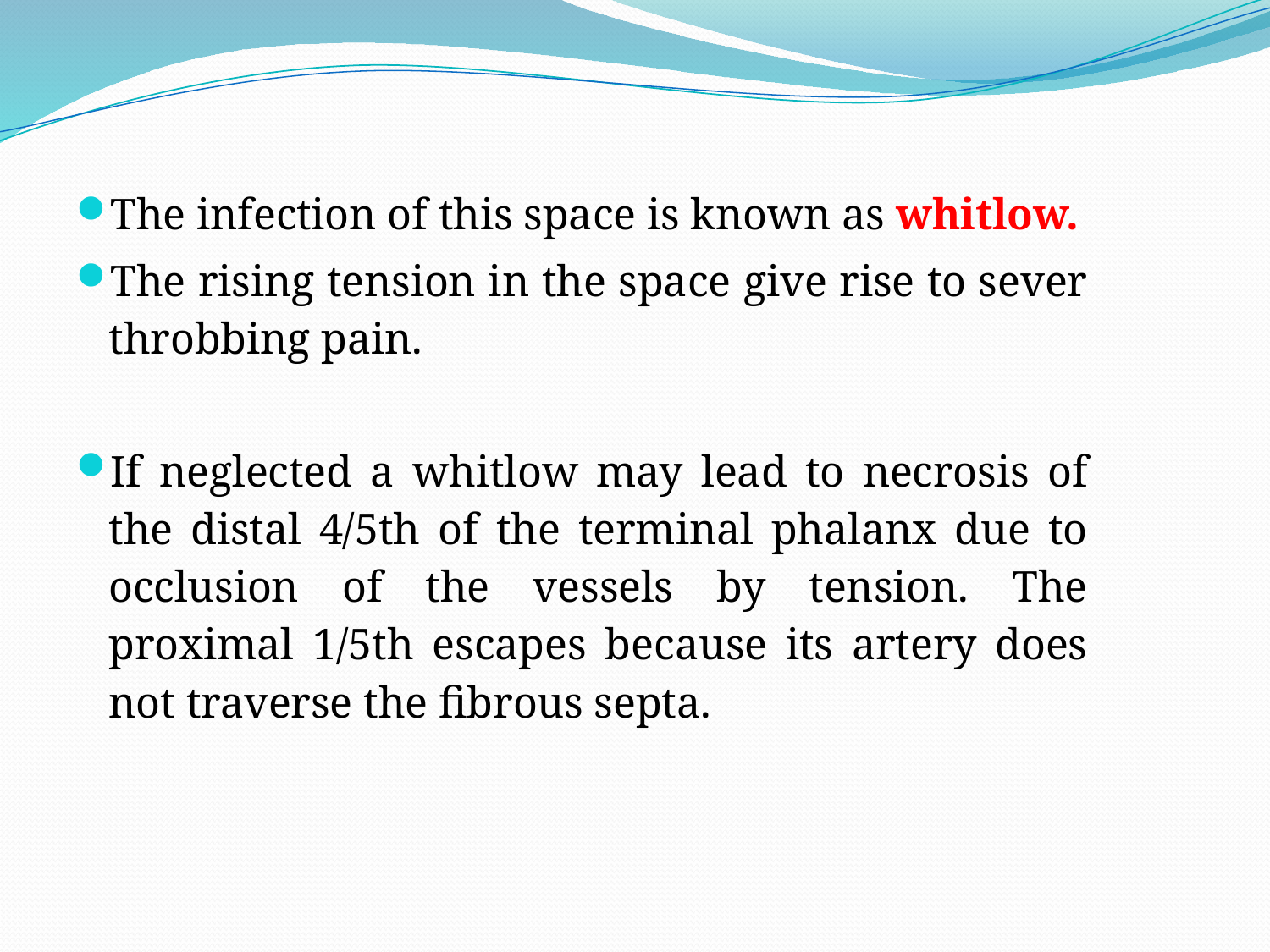

The infection of this space is known as whitlow.
The rising tension in the space give rise to sever throbbing pain.

If neglected a whitlow may lead to necrosis of the distal 4/5th of the terminal phalanx due to occlusion of the vessels by tension. The proximal 1/5th escapes because its artery does not traverse the fibrous septa.